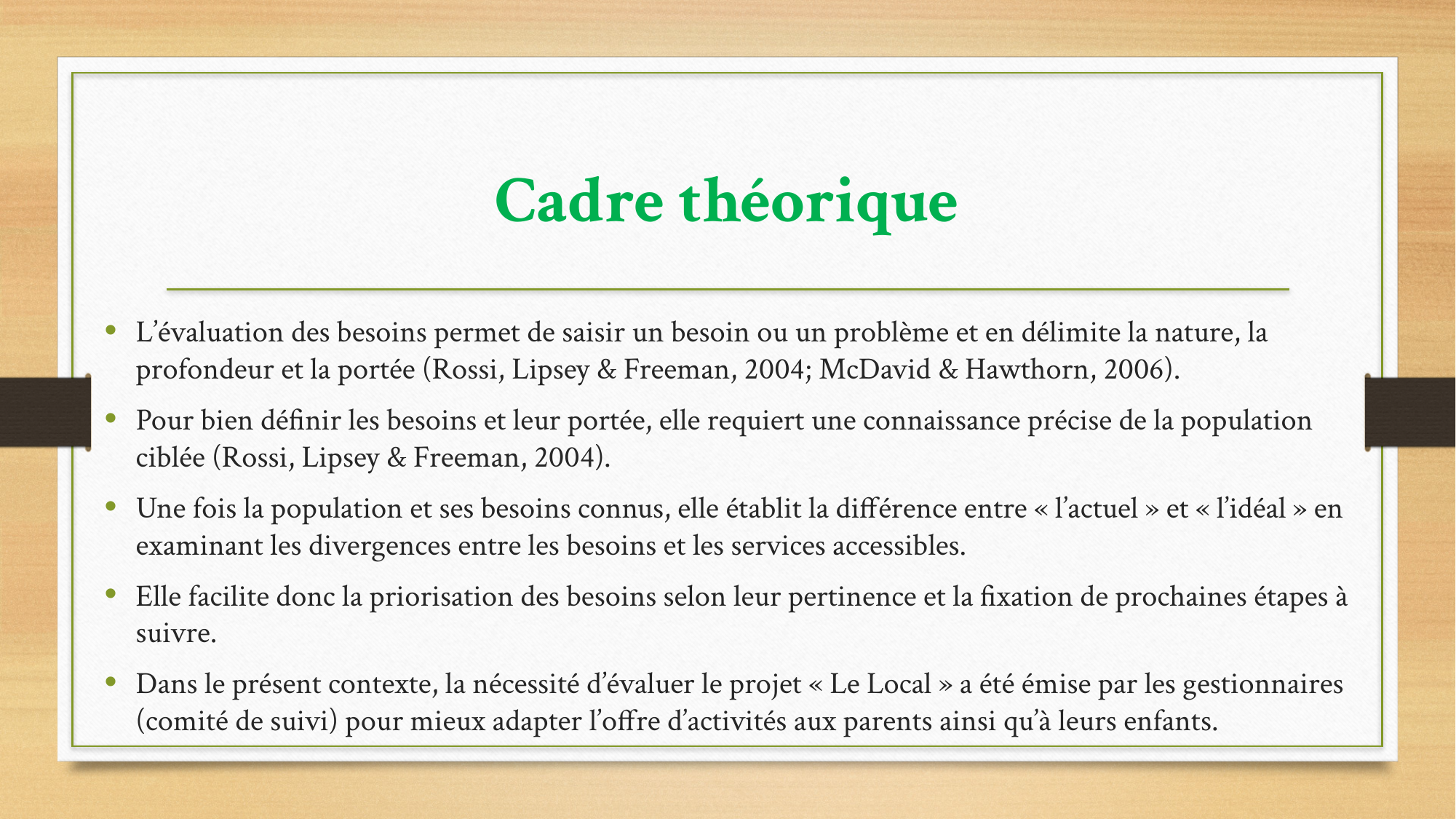

# Cadre théorique
L’évaluation des besoins permet de saisir un besoin ou un problème et en délimite la nature, la profondeur et la portée (Rossi, Lipsey & Freeman, 2004; McDavid & Hawthorn, 2006).
Pour bien définir les besoins et leur portée, elle requiert une connaissance précise de la population ciblée (Rossi, Lipsey & Freeman, 2004).
Une fois la population et ses besoins connus, elle établit la différence entre « l’actuel » et « l’idéal » en examinant les divergences entre les besoins et les services accessibles.
Elle facilite donc la priorisation des besoins selon leur pertinence et la fixation de prochaines étapes à suivre.
Dans le présent contexte, la nécessité d’évaluer le projet « Le Local » a été émise par les gestionnaires (comité de suivi) pour mieux adapter l’offre d’activités aux parents ainsi qu’à leurs enfants.